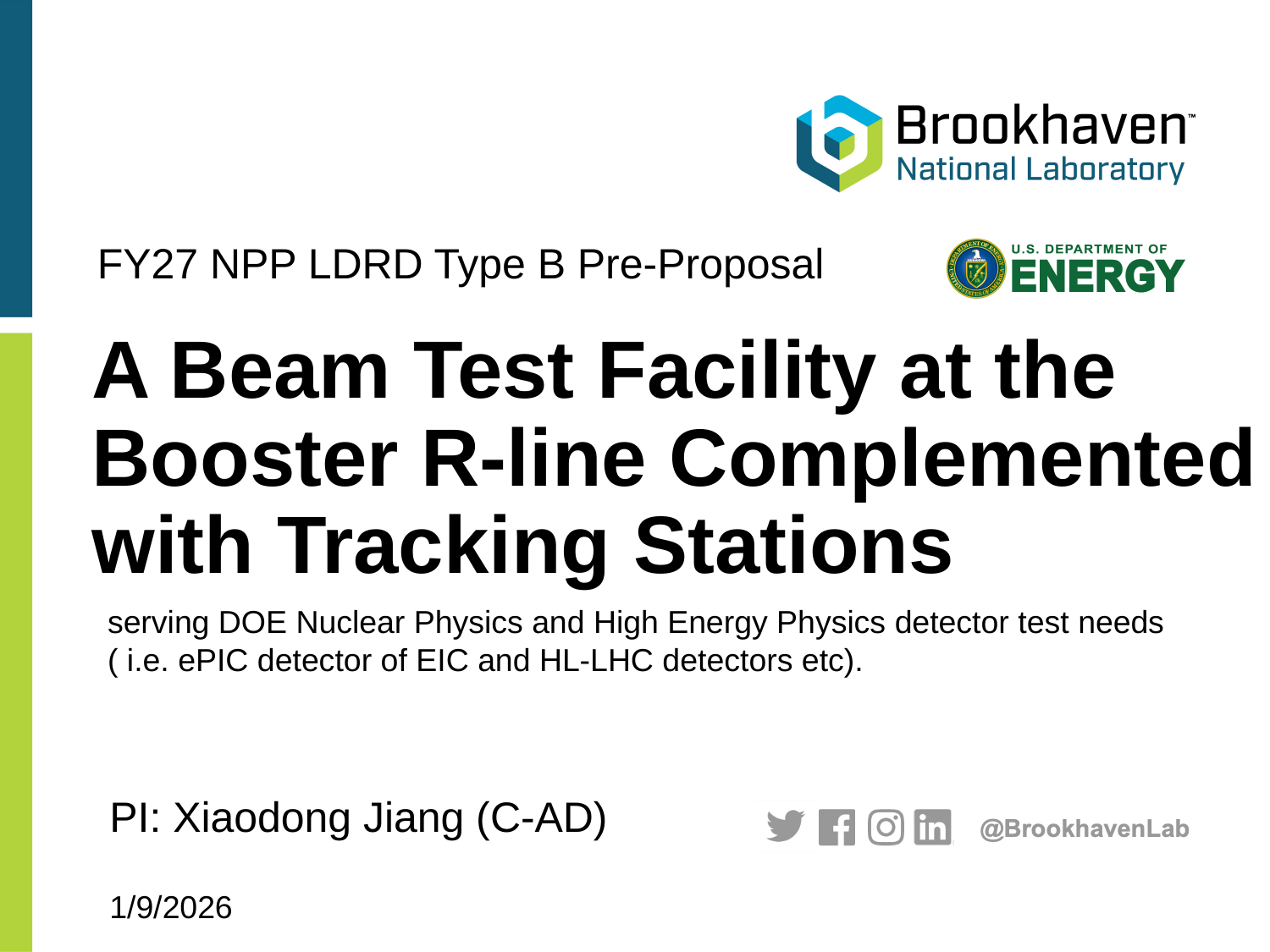

FY27 NPP LDRD Type B Pre-Proposal
# A Beam Test Facility at the Booster R-line Complemented with Tracking Stations
serving DOE Nuclear Physics and High Energy Physics detector test needs
( i.e. ePIC detector of EIC and HL-LHC detectors etc).
PI: Xiaodong Jiang (C-AD)
1/9/2026